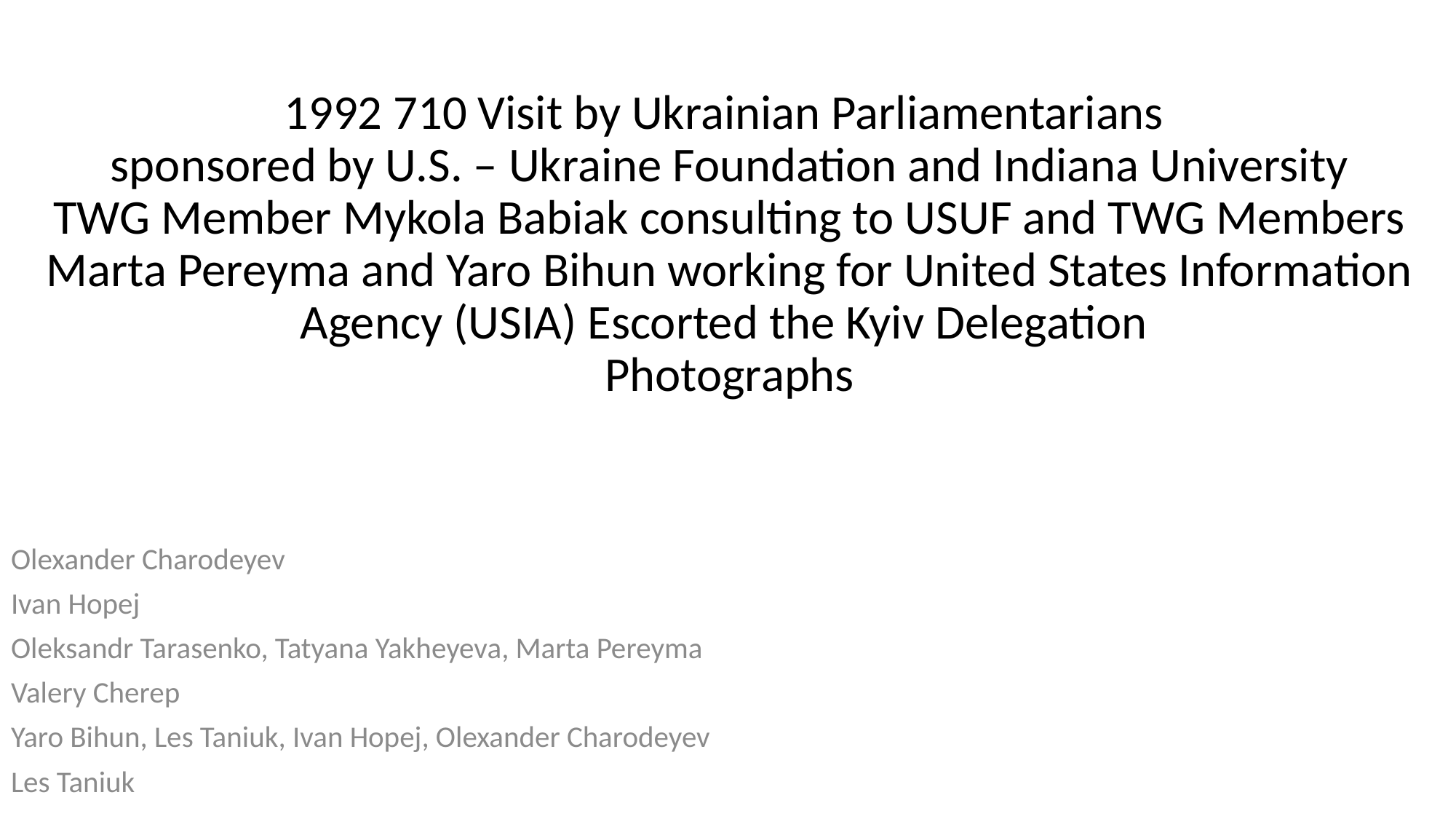

# 1992 710 Visit by Ukrainian Parliamentarians sponsored by U.S. – Ukraine Foundation and Indiana University TWG Member Mykola Babiak consulting to USUF and TWG Members Marta Pereyma and Yaro Bihun working for United States Information Agency (USIA) Escorted the Kyiv Delegation Photographs
Olexander Charodeyev
Ivan Hopej
Oleksandr Tarasenko, Tatyana Yakheyeva, Marta Pereyma
Valery Cherep
Yaro Bihun, Les Taniuk, Ivan Hopej, Olexander Charodeyev
Les Taniuk